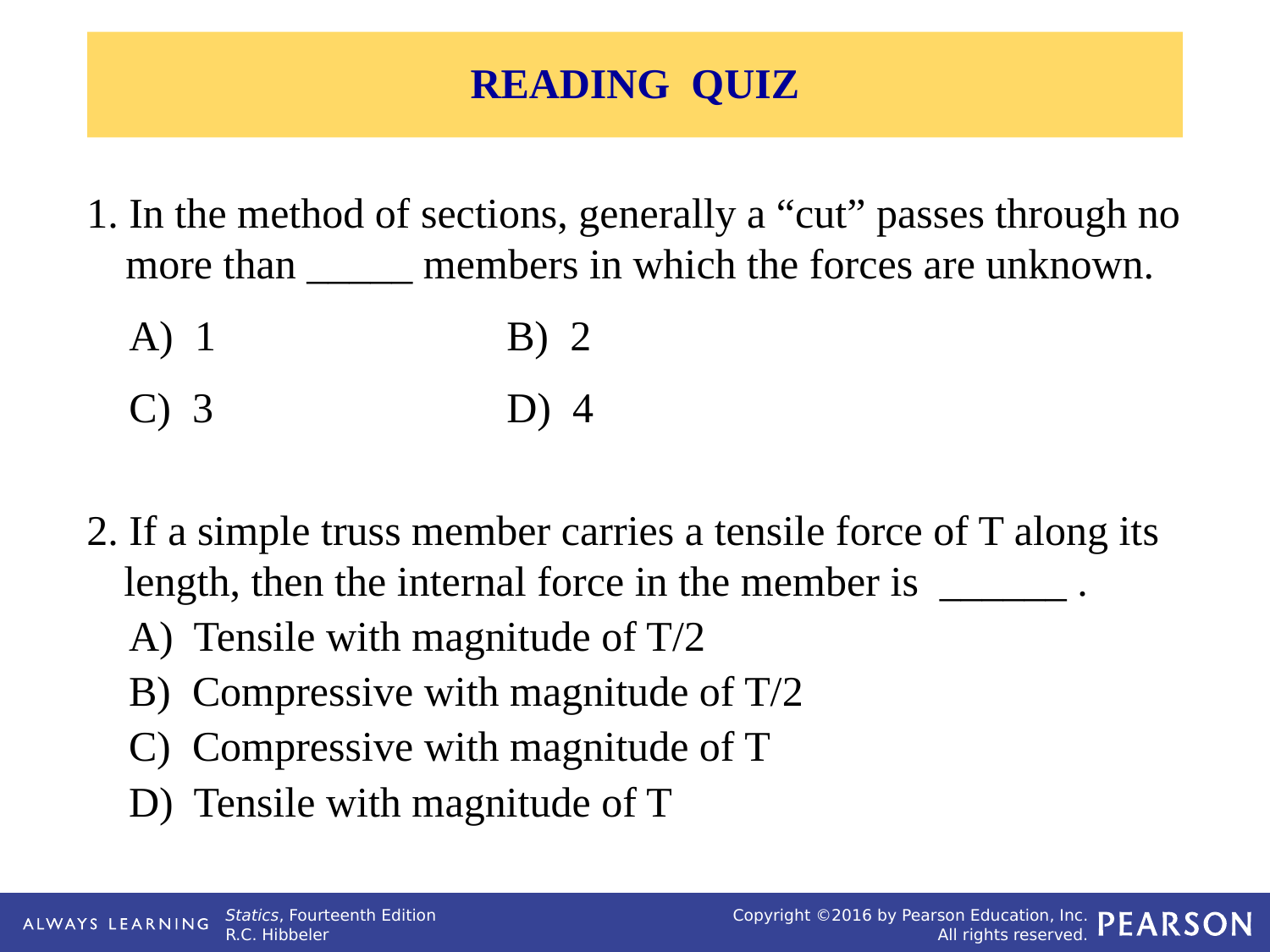

# READING  QUIZ
1. In the method of sections, generally a “cut” passes through no more than _____ members in which the forces are unknown.
    A)  1                        	B)  2
    C)  3                         	D)  4
 2. If a simple truss member carries a tensile force of T along its length, then the internal force in the member is  ______ .
     A)  Tensile with magnitude of T/2
     B)  Compressive with magnitude of T/2
     C)  Compressive with magnitude of T
     D)  Tensile with magnitude of T